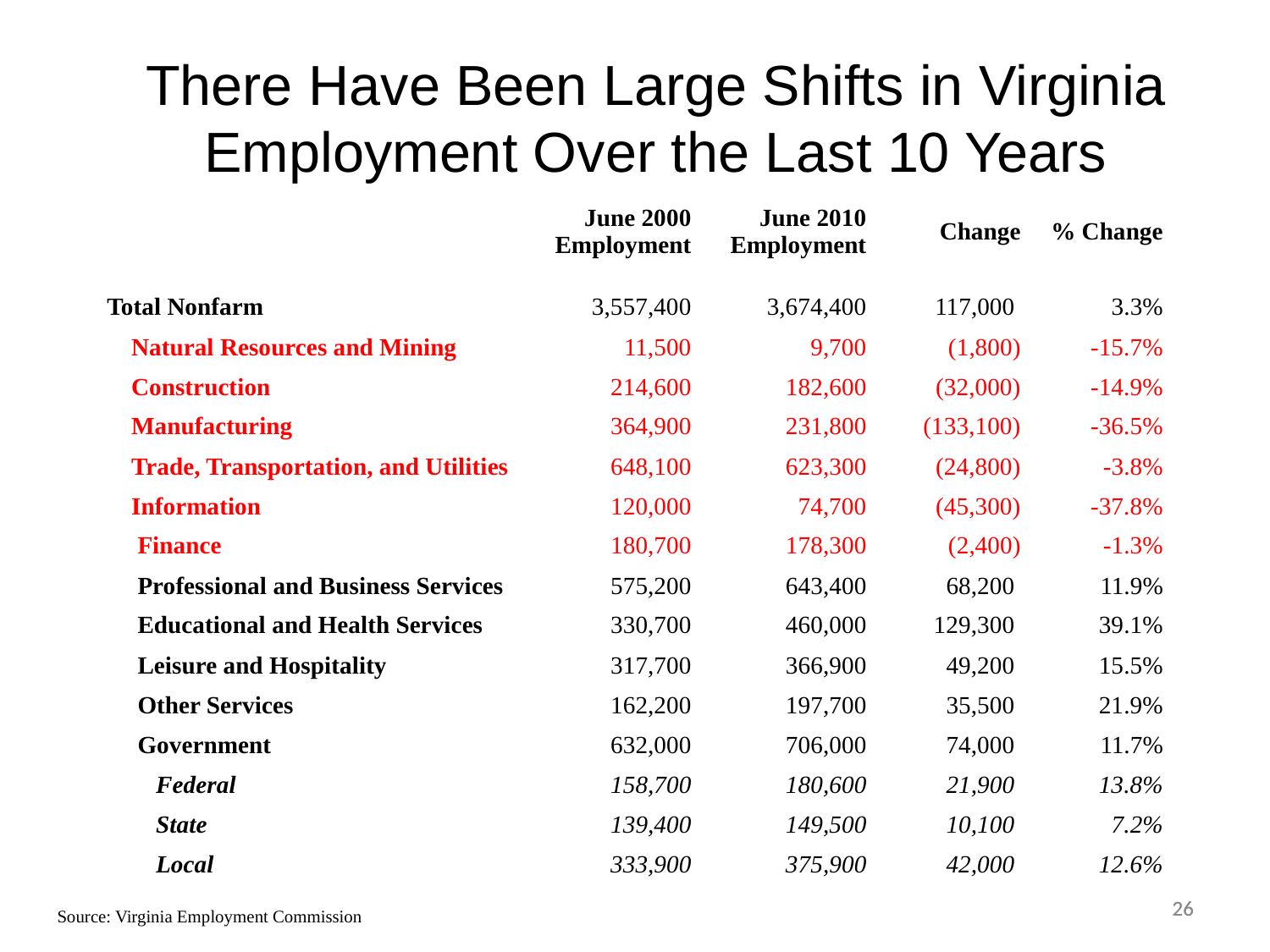

There Have Been Large Shifts in Virginia Employment Over the Last 10 Years
|  | June 2000 Employment | June 2010 Employment | Change | % Change |
| --- | --- | --- | --- | --- |
| Total Nonfarm | 3,557,400 | 3,674,400 | 117,000 | 3.3% |
| Natural Resources and Mining | 11,500 | 9,700 | (1,800) | -15.7% |
| Construction | 214,600 | 182,600 | (32,000) | -14.9% |
| Manufacturing | 364,900 | 231,800 | (133,100) | -36.5% |
| Trade, Transportation, and Utilities | 648,100 | 623,300 | (24,800) | -3.8% |
| Information | 120,000 | 74,700 | (45,300) | -37.8% |
| Finance | 180,700 | 178,300 | (2,400) | -1.3% |
| Professional and Business Services | 575,200 | 643,400 | 68,200 | 11.9% |
| Educational and Health Services | 330,700 | 460,000 | 129,300 | 39.1% |
| Leisure and Hospitality | 317,700 | 366,900 | 49,200 | 15.5% |
| Other Services | 162,200 | 197,700 | 35,500 | 21.9% |
| Government | 632,000 | 706,000 | 74,000 | 11.7% |
| Federal | 158,700 | 180,600 | 21,900 | 13.8% |
| State | 139,400 | 149,500 | 10,100 | 7.2% |
| Local | 333,900 | 375,900 | 42,000 | 12.6% |
26
26
Source: Virginia Employment Commission